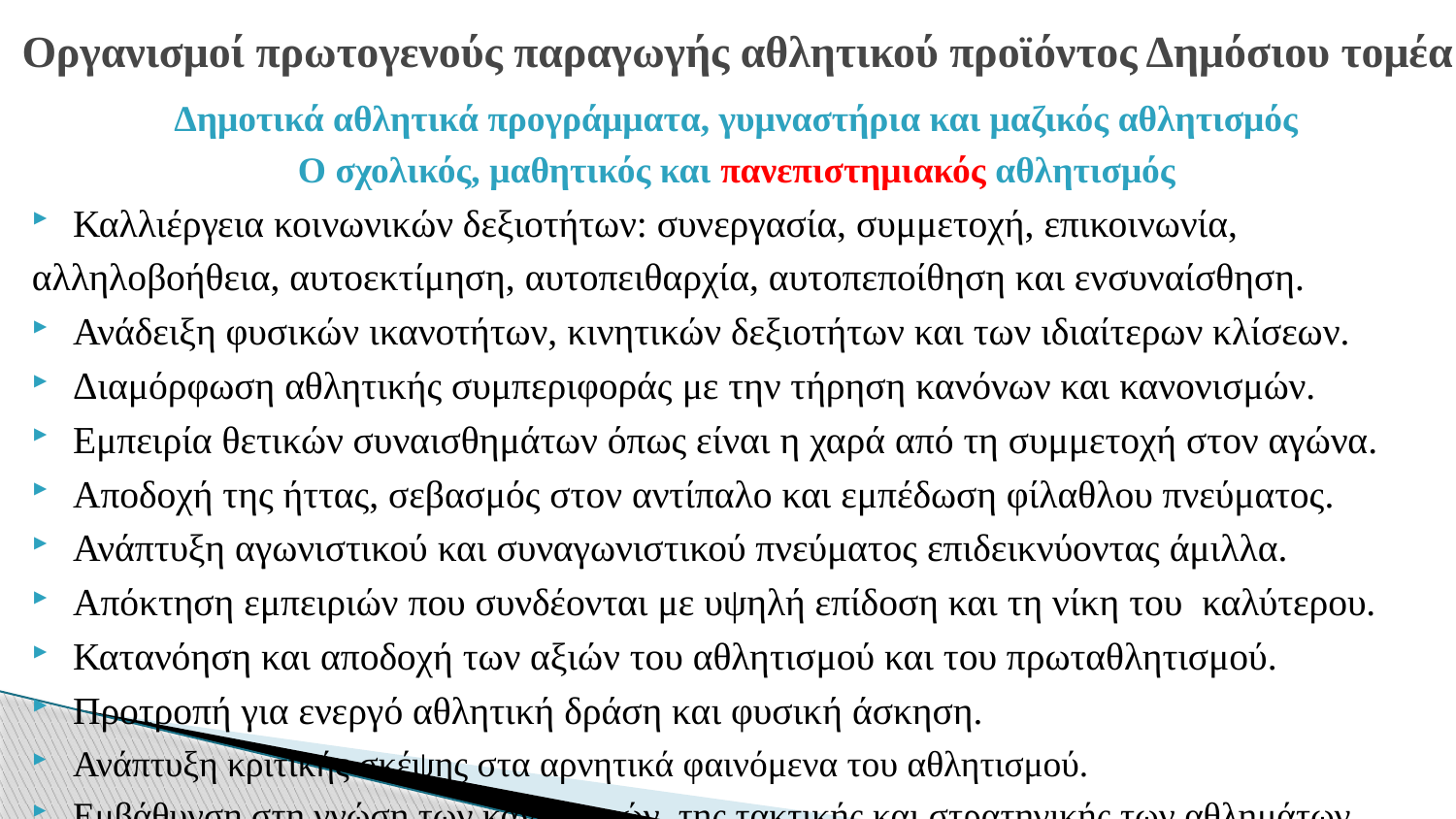

# Οργανισμοί πρωτογενούς παραγωγής αθλητικού προϊόντος Δημόσιου τομέα
Δημοτικά αθλητικά προγράμματα, γυμναστήρια και μαζικός αθλητισμός
Ο σχολικός, μαθητικός και πανεπιστημιακός αθλητισμός
Καλλιέργεια κοινωνικών δεξιοτήτων: συνεργασία, συμμετοχή, επικοινωνία,
αλληλοβοήθεια, αυτοεκτίμηση, αυτοπειθαρχία, αυτοπεποίθηση και ενσυναίσθηση.
Ανάδειξη φυσικών ικανοτήτων, κινητικών δεξιοτήτων και των ιδιαίτερων κλίσεων.
Διαμόρφωση αθλητικής συμπεριφοράς με την τήρηση κανόνων και κανονισμών.
Εμπειρία θετικών συναισθημάτων όπως είναι η χαρά από τη συμμετοχή στον αγώνα.
Αποδοχή της ήττας, σεβασμός στον αντίπαλο και εμπέδωση φίλαθλου πνεύματος.
Ανάπτυξη αγωνιστικού και συναγωνιστικού πνεύματος επιδεικνύοντας άμιλλα.
Απόκτηση εμπειριών που συνδέονται με υψηλή επίδοση και τη νίκη του  καλύτερου.
Κατανόηση και αποδοχή των αξιών του αθλητισμού και του πρωταθλητισμού.
Προτροπή για ενεργό αθλητική δράση και φυσική άσκηση.
Ανάπτυξη κριτικής σκέψης στα αρνητικά φαινόμενα του αθλητισμού.
Εμβάθυνση στη γνώση των κανονισμών, της τακτικής και στρατηγικής των αθλημάτων.